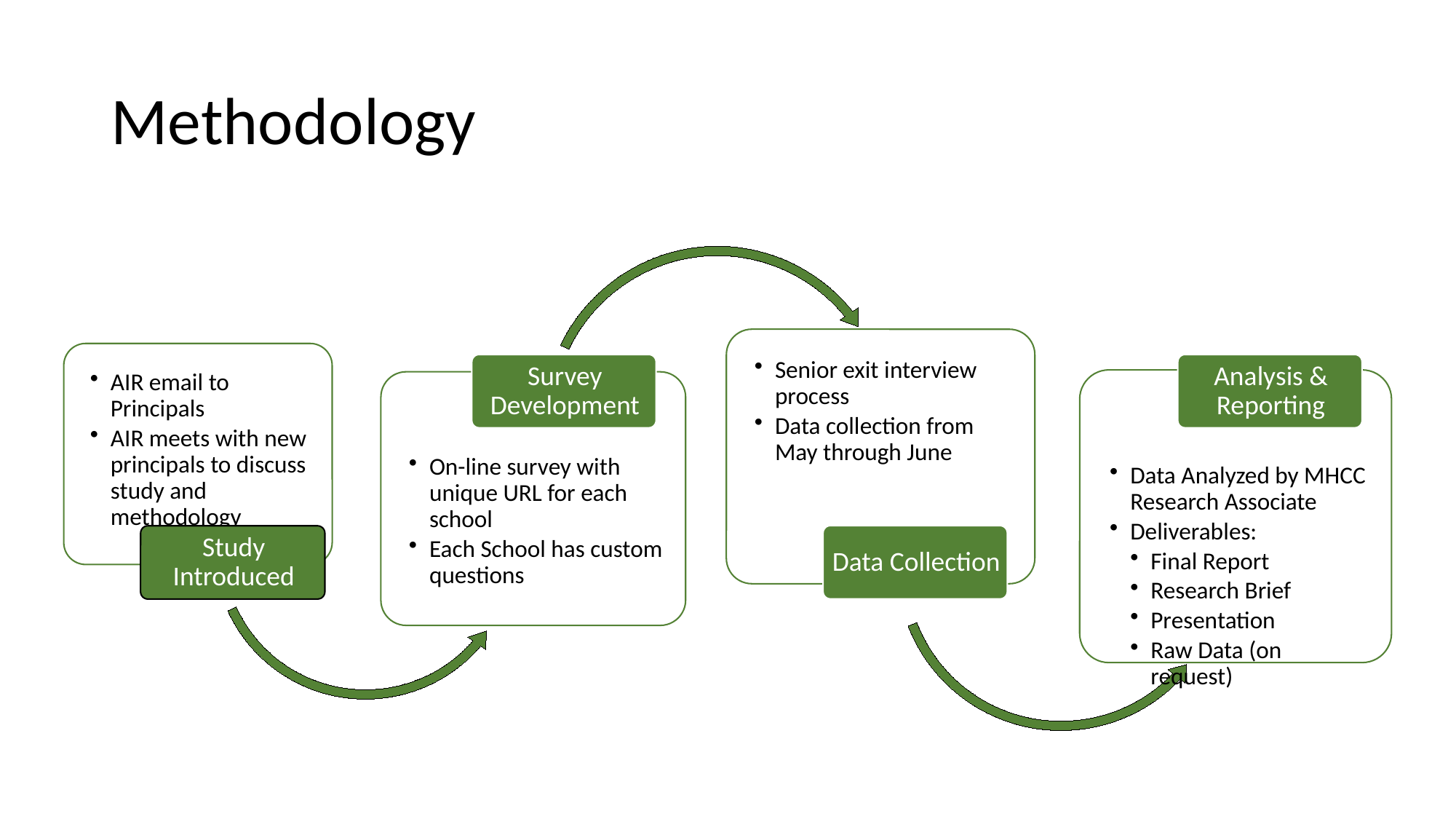

# Methodology
AIR email to Principals
AIR meets with new principals to discuss study and methodology
Study Introduced
On-line survey with unique URL for each school
Each School has custom questions

Survey Development
Senior exit interview process
Data collection from May through June
Data Collection
Data Analyzed by MHCC Research Associate
Deliverables:
Final Report
Research Brief
Presentation
Raw Data (on request)
Analysis & Reporting